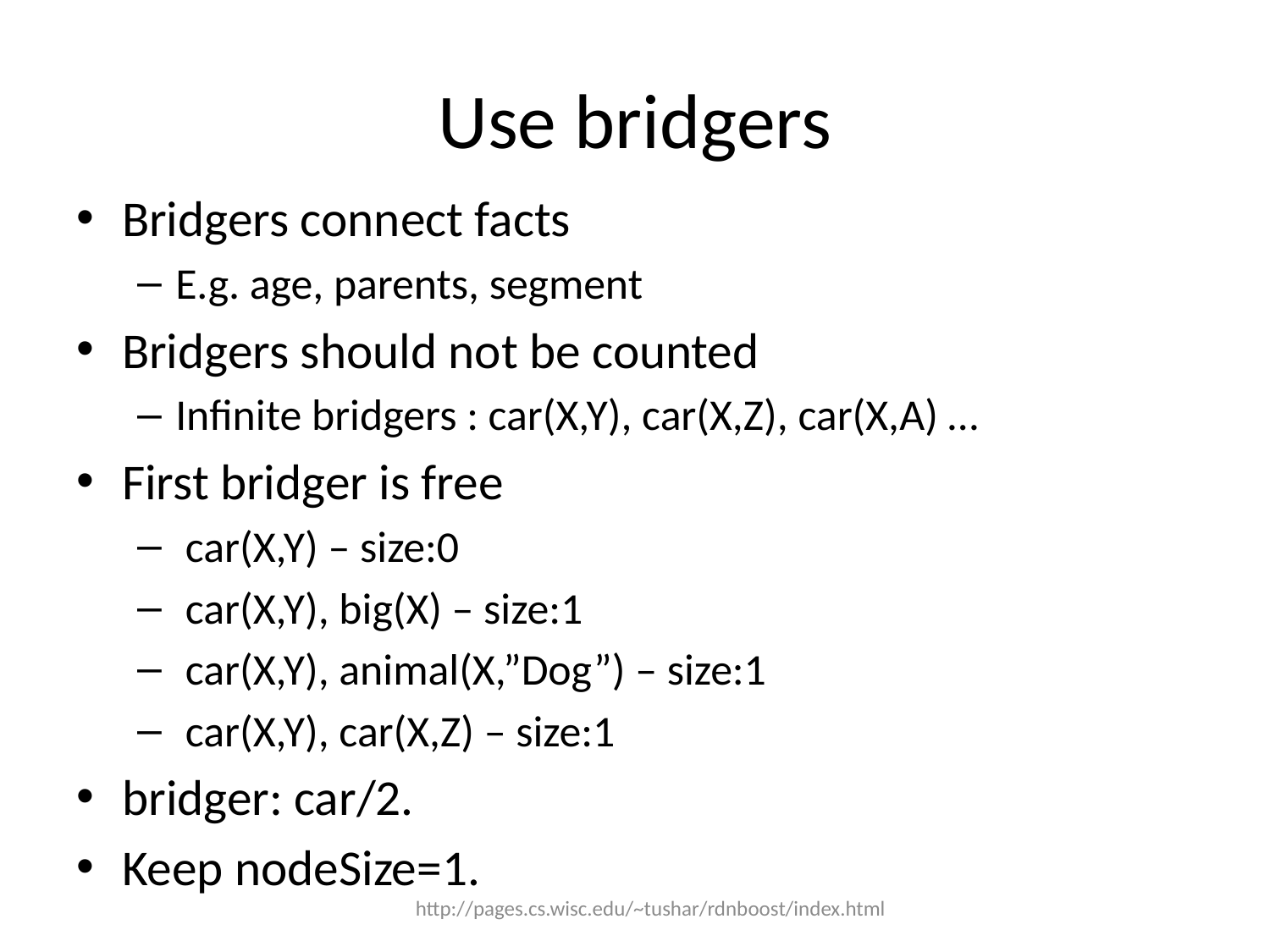

# Use bridgers
Bridgers connect facts
E.g. age, parents, segment
Bridgers should not be counted
Infinite bridgers : car(X,Y), car(X,Z), car(X,A) …
First bridger is free
 car(X,Y) – size:0
 car(X,Y), big(X) – size:1
 car(X,Y), animal(X,”Dog”) – size:1
 car(X,Y), car(X,Z) – size:1
bridger: car/2.
Keep nodeSize=1.

http://pages.cs.wisc.edu/~tushar/rdnboost/index.html